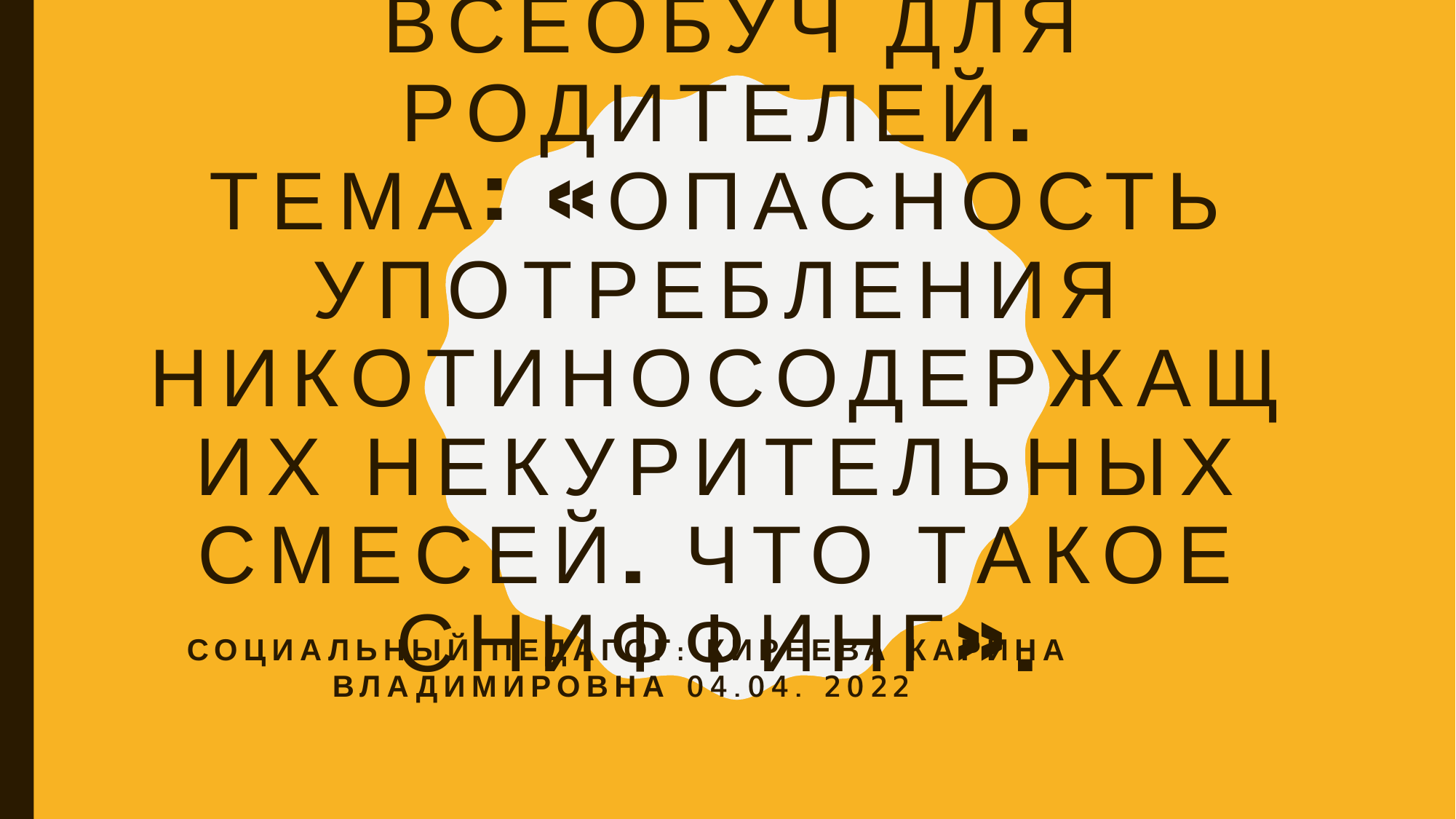

# Всеобуч для родителей. Тема: «Опасность употребления никотиносодержащих некурительных смесей. Что такое Сниффинг».
Социальный педагог: Киреева Карина Владимировна 04.04. 2022